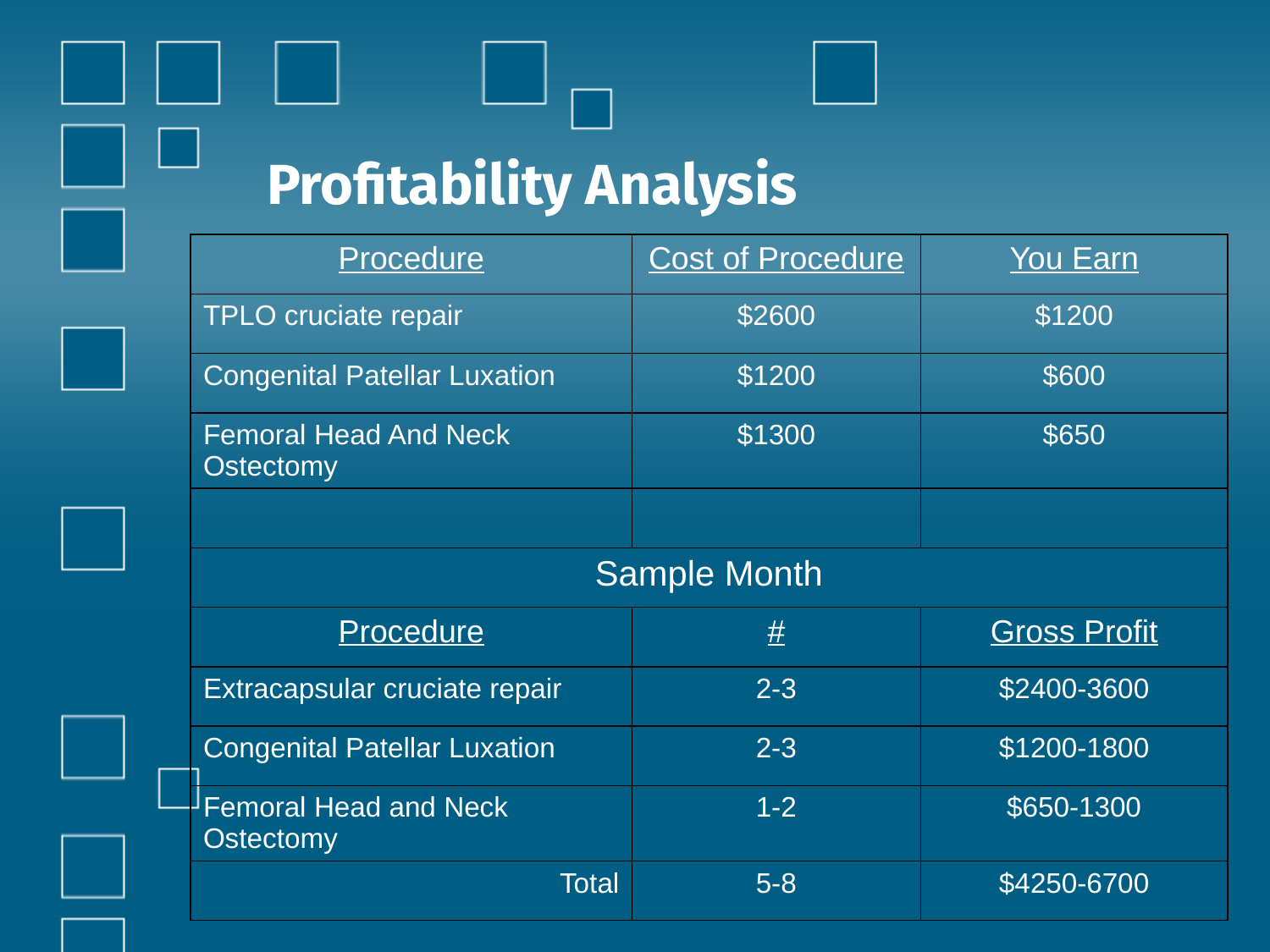

# Profitability Analysis
| Procedure | Cost of Procedure | You Earn |
| --- | --- | --- |
| TPLO cruciate repair | $2600 | $1200 |
| Congenital Patellar Luxation | $1200 | $600 |
| Femoral Head And Neck Ostectomy | $1300 | $650 |
|  |  |  |
| Sample Month |  |  |
| Procedure | # | Gross Profit |
| Extracapsular cruciate repair | 2-3 | $2400-3600 |
| Congenital Patellar Luxation | 2-3 | $1200-1800 |
| Femoral Head and Neck Ostectomy | 1-2 | $650-1300 |
| Total | 5-8 | $4250-6700 |